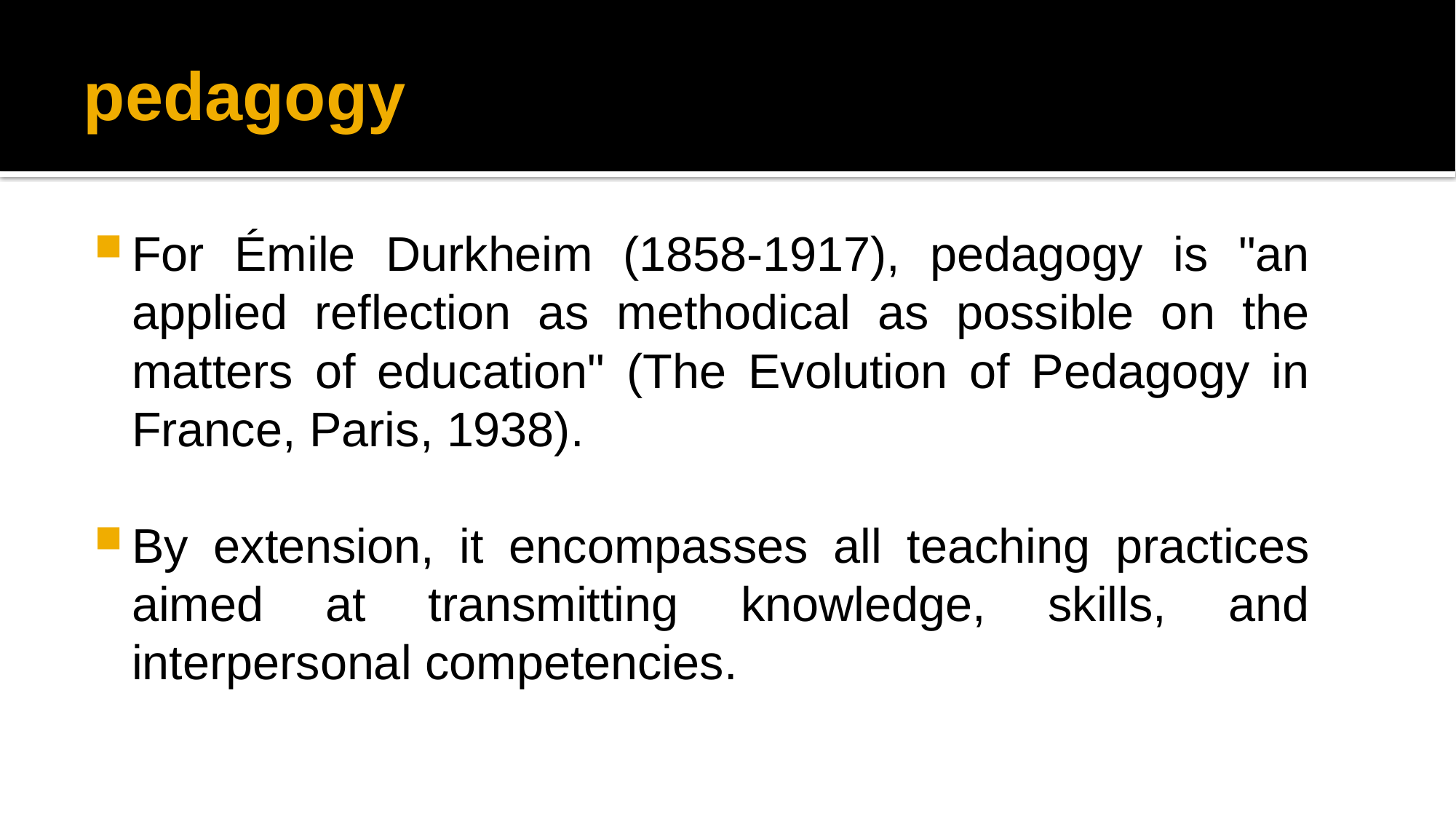

# pedagogy
For Émile Durkheim (1858-1917), pedagogy is "an applied reflection as methodical as possible on the matters of education" (The Evolution of Pedagogy in France, Paris, 1938).

By extension, it encompasses all teaching practices aimed at transmitting knowledge, skills, and interpersonal competencies.